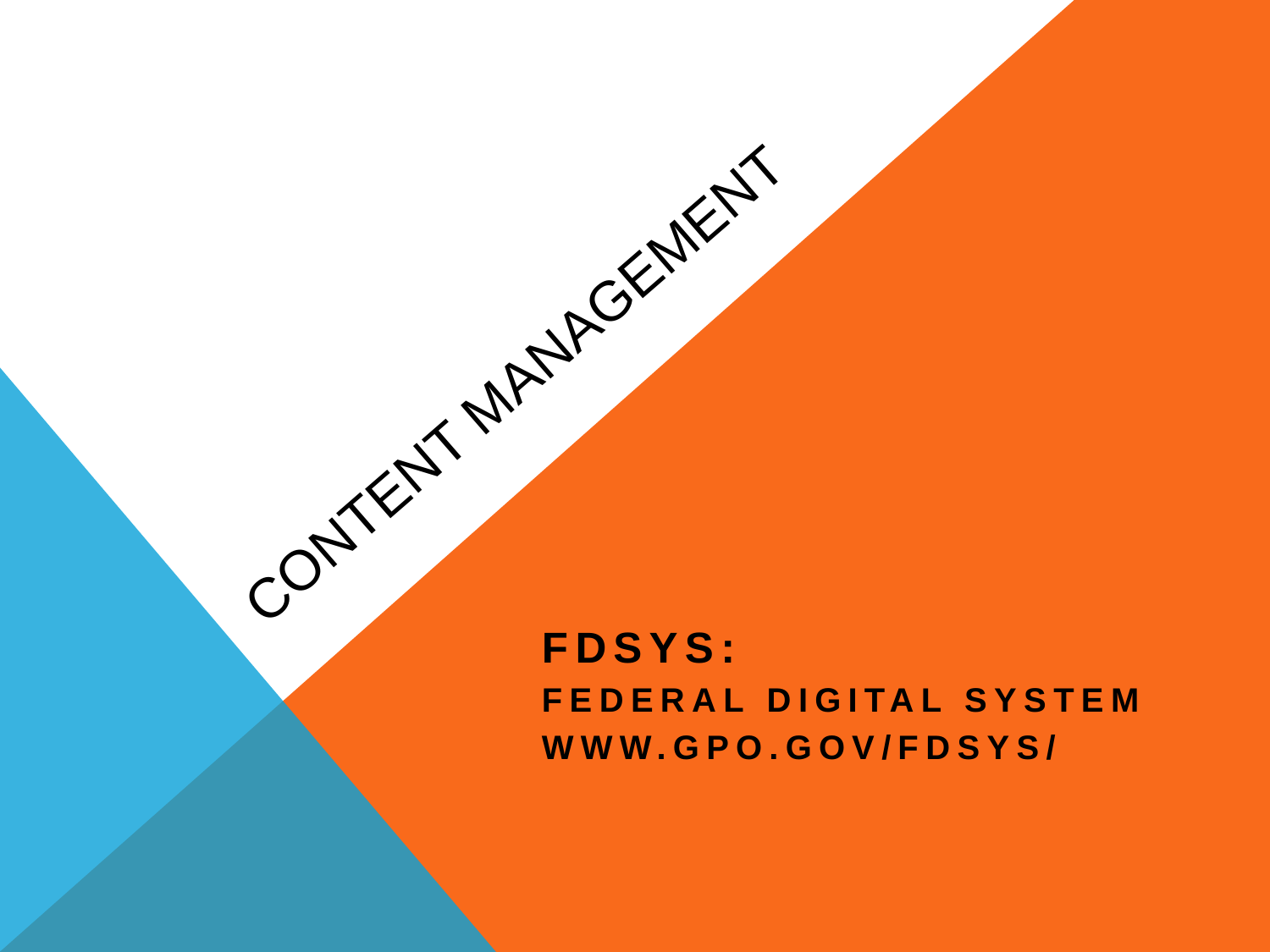

# Content Management
FDSys:
Federal Digital System
www.gpo.gov/fdsys/